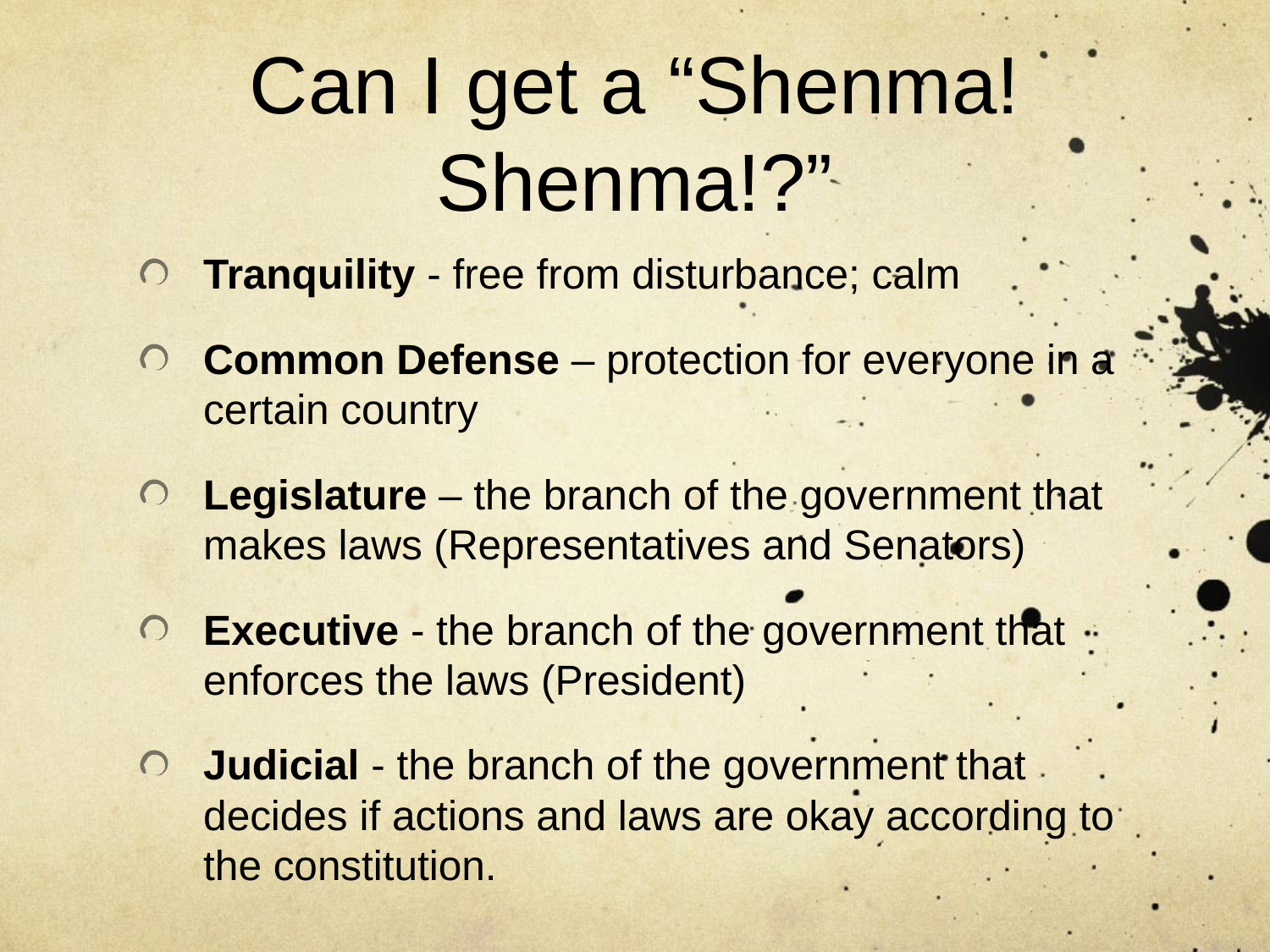

# Can I get a “Shenma! Shenma!?”
Tranquility - free from disturbance; calm
Common Defense – protection for everyone in a certain country
Legislature – the branch of the government that makes laws (Representatives and Senators)
Executive - the branch of the government that enforces the laws (President)
Judicial - the branch of the government that decides if actions and laws are okay according to the constitution.